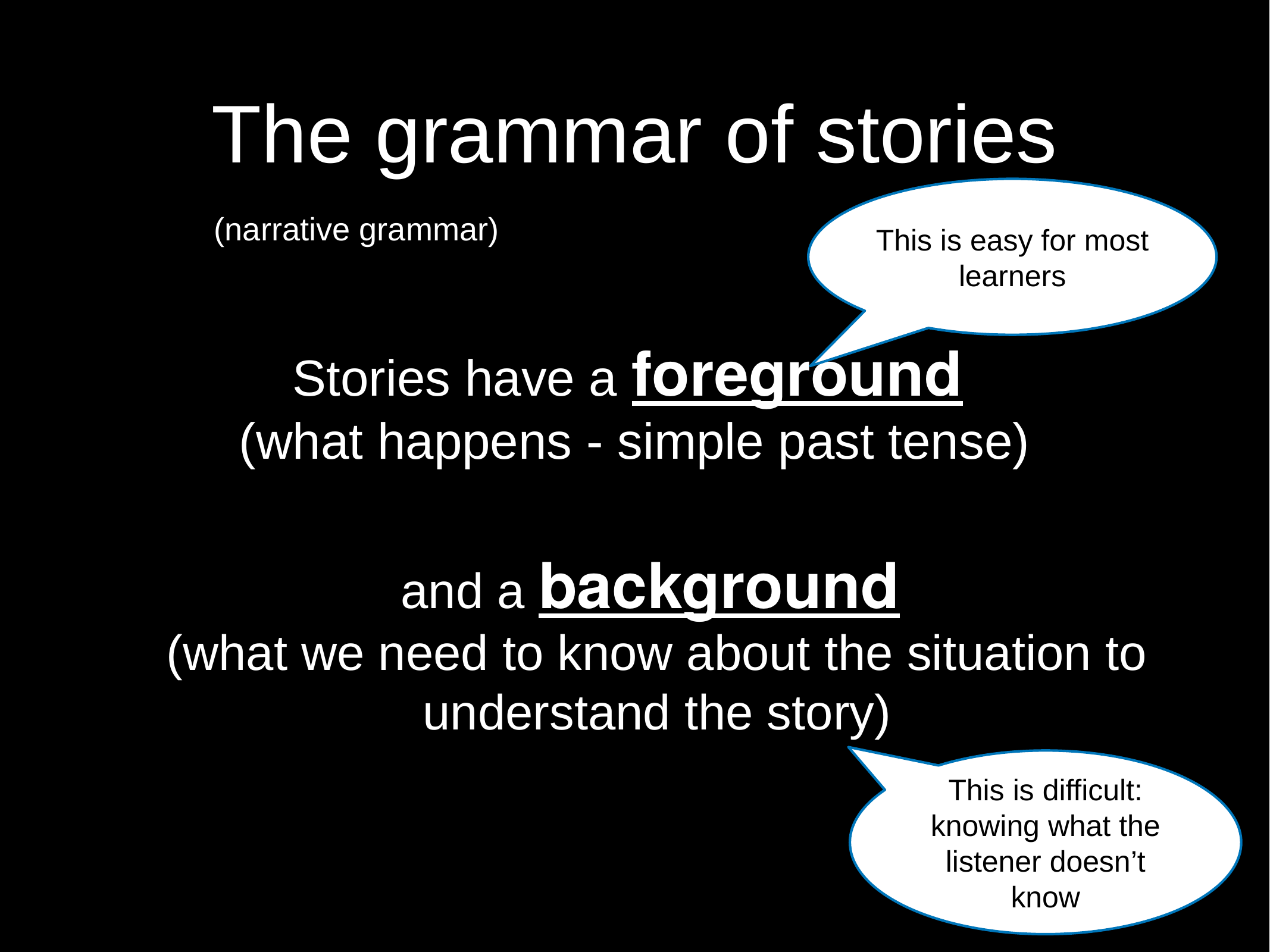

# The grammar of stories

This is easy for most learners
(narrative grammar)
Stories have a foreground
(what happens - simple past tense)
and a background
(what we need to know about the situation to understand the story)

This is difficult: knowing what the listener doesn’t know